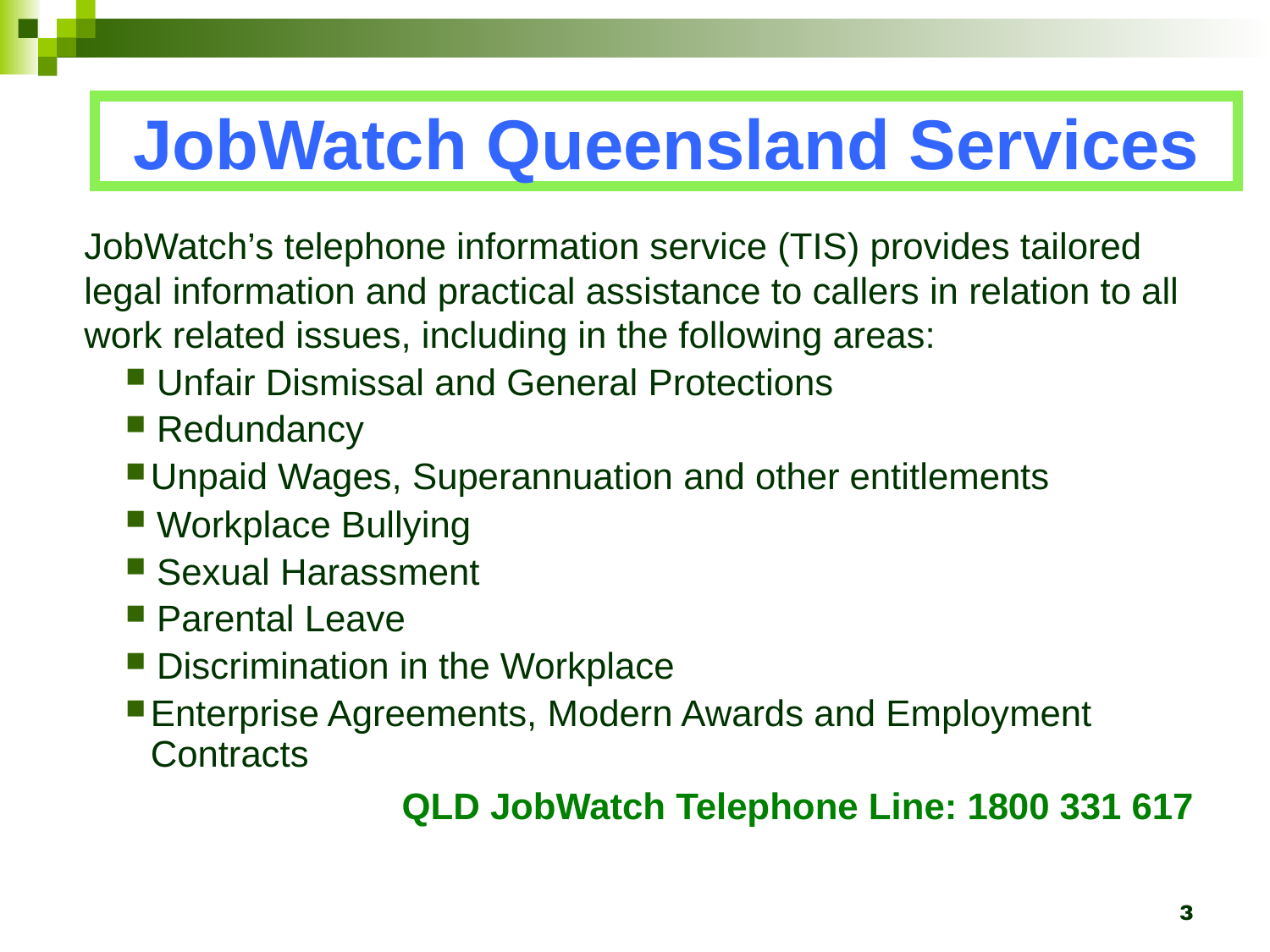

JobWatch Queensland Services
JobWatch’s telephone information service (TIS) provides tailored legal information and practical assistance to callers in relation to all work related issues, including in the following areas:
 Unfair Dismissal and General Protections
 Redundancy
Unpaid Wages, Superannuation and other entitlements
 Workplace Bullying
 Sexual Harassment
 Parental Leave
 Discrimination in the Workplace
Enterprise Agreements, Modern Awards and Employment Contracts
QLD JobWatch Telephone Line: 1800 331 617
3